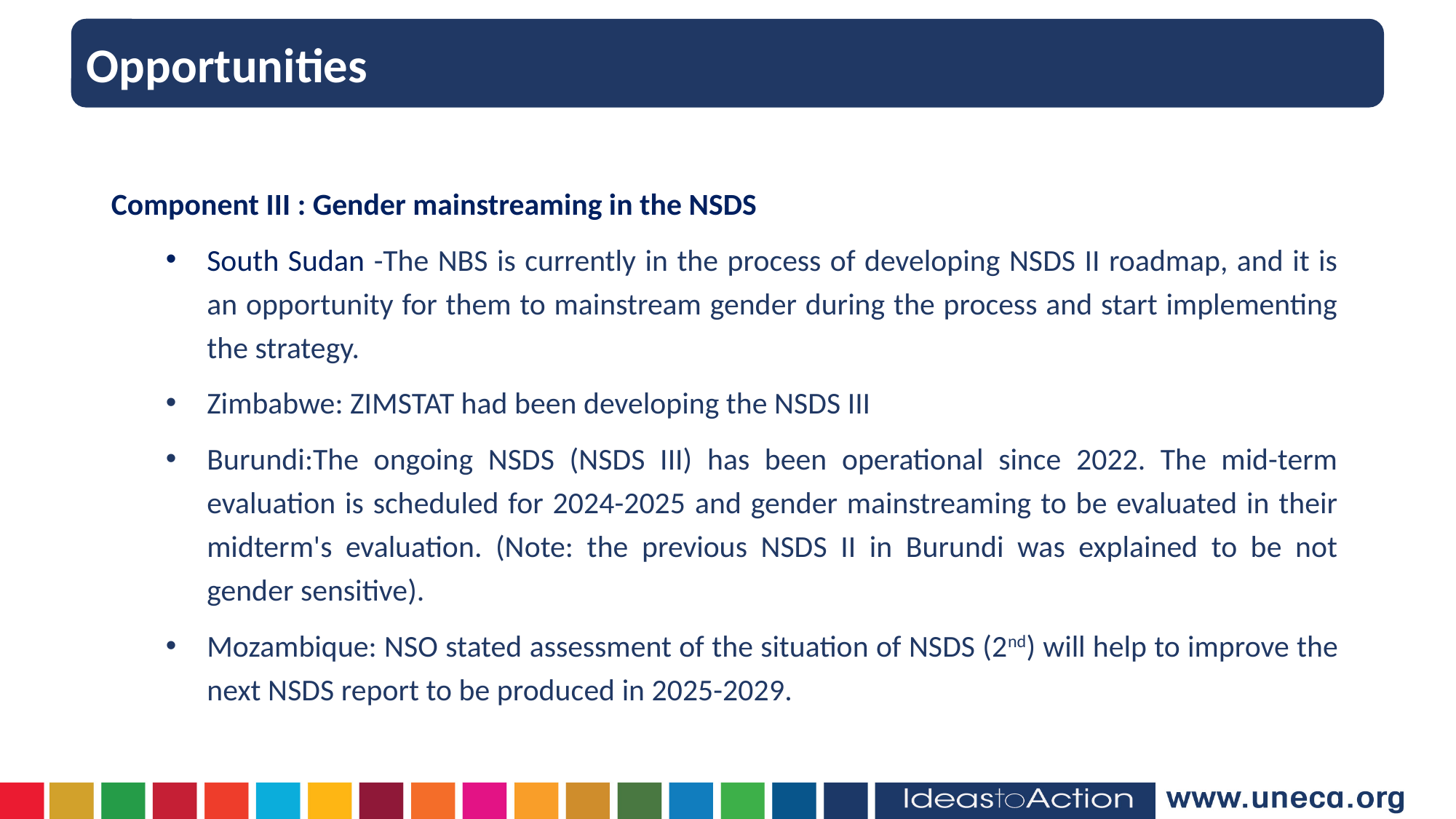

Opportunities

Component III : Gender mainstreaming in the NSDS
South Sudan -The NBS is currently in the process of developing NSDS II roadmap, and it is an opportunity for them to mainstream gender during the process and start implementing the strategy.
Zimbabwe: ZIMSTAT had been developing the NSDS III
Burundi:The ongoing NSDS (NSDS III) has been operational since 2022. The mid-term evaluation is scheduled for 2024-2025 and gender mainstreaming to be evaluated in their midterm's evaluation. (Note: the previous NSDS II in Burundi was explained to be not gender sensitive).
Mozambique: NSO stated assessment of the situation of NSDS (2nd) will help to improve the next NSDS report to be produced in 2025-2029.